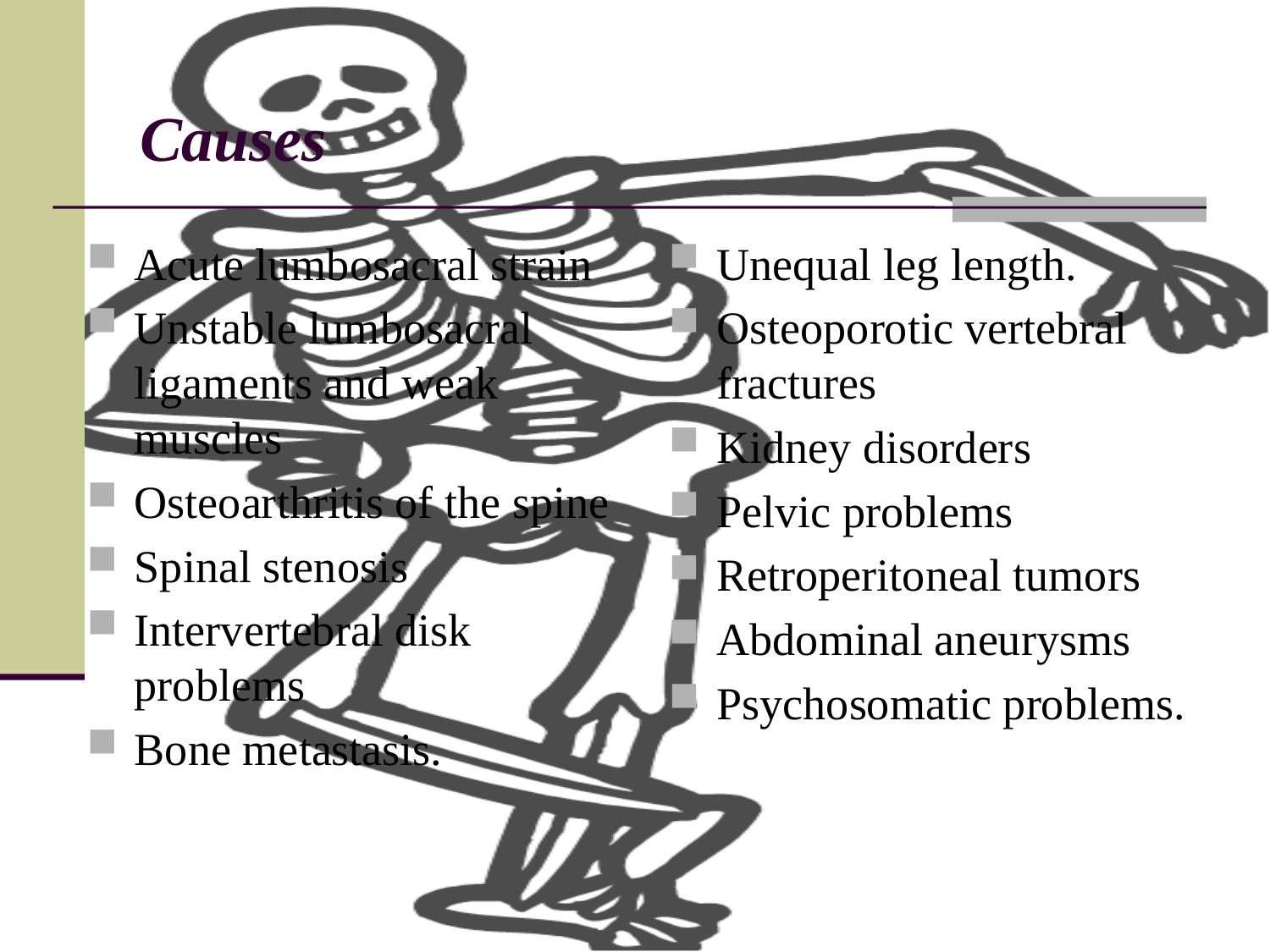

# Causes
Acute lumbosacral strain
Unstable lumbosacral ligaments and weak muscles
Osteoarthritis of the spine
Spinal stenosis
Intervertebral disk problems
Bone metastasis.

Unequal leg length.
Osteoporotic vertebral fractures
Kidney disorders
Pelvic problems
Retroperitoneal tumors
Abdominal aneurysms
Psychosomatic problems.